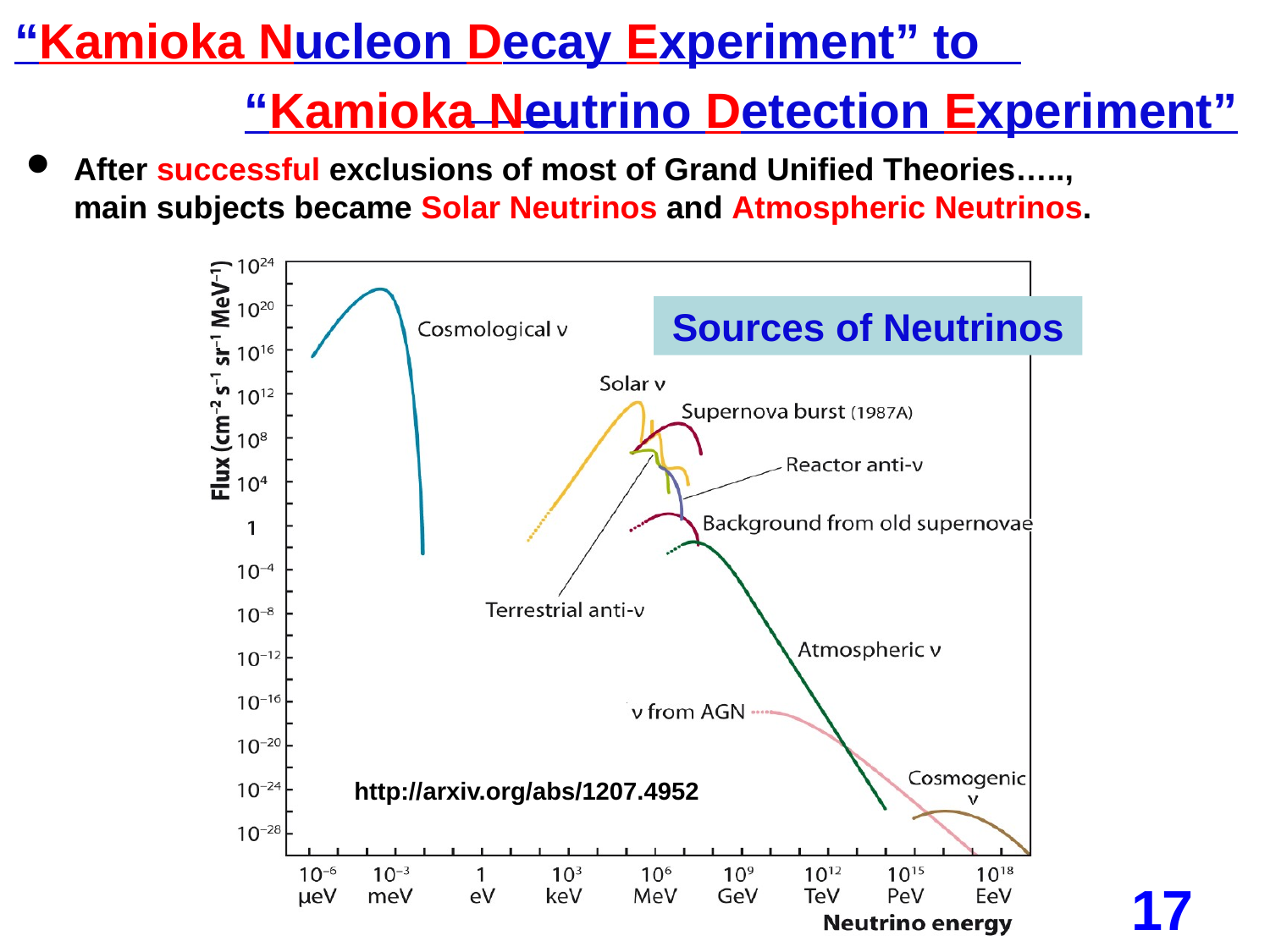

“Kamioka Nucleon Decay Experiment” to
“Kamioka Neutrino Detection Experiment”
After successful exclusions of most of Grand Unified Theories…..,
main subjects became Solar Neutrinos and Atmospheric Neutrinos.

Sources of Neutrinos
http://arxiv.org/abs/1207.4952
17